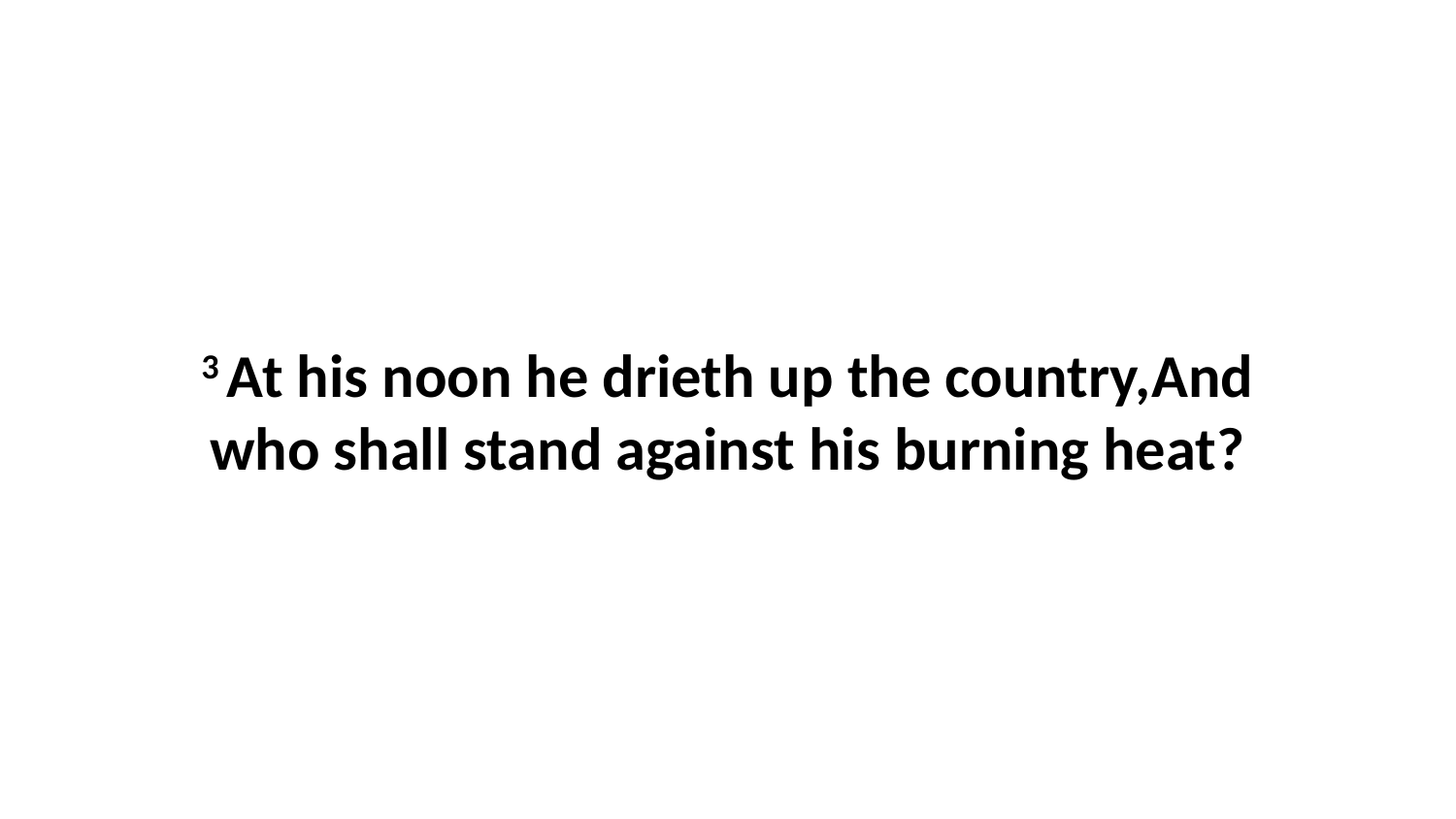

3 At his noon he drieth up the country,And who shall stand against his burning heat?